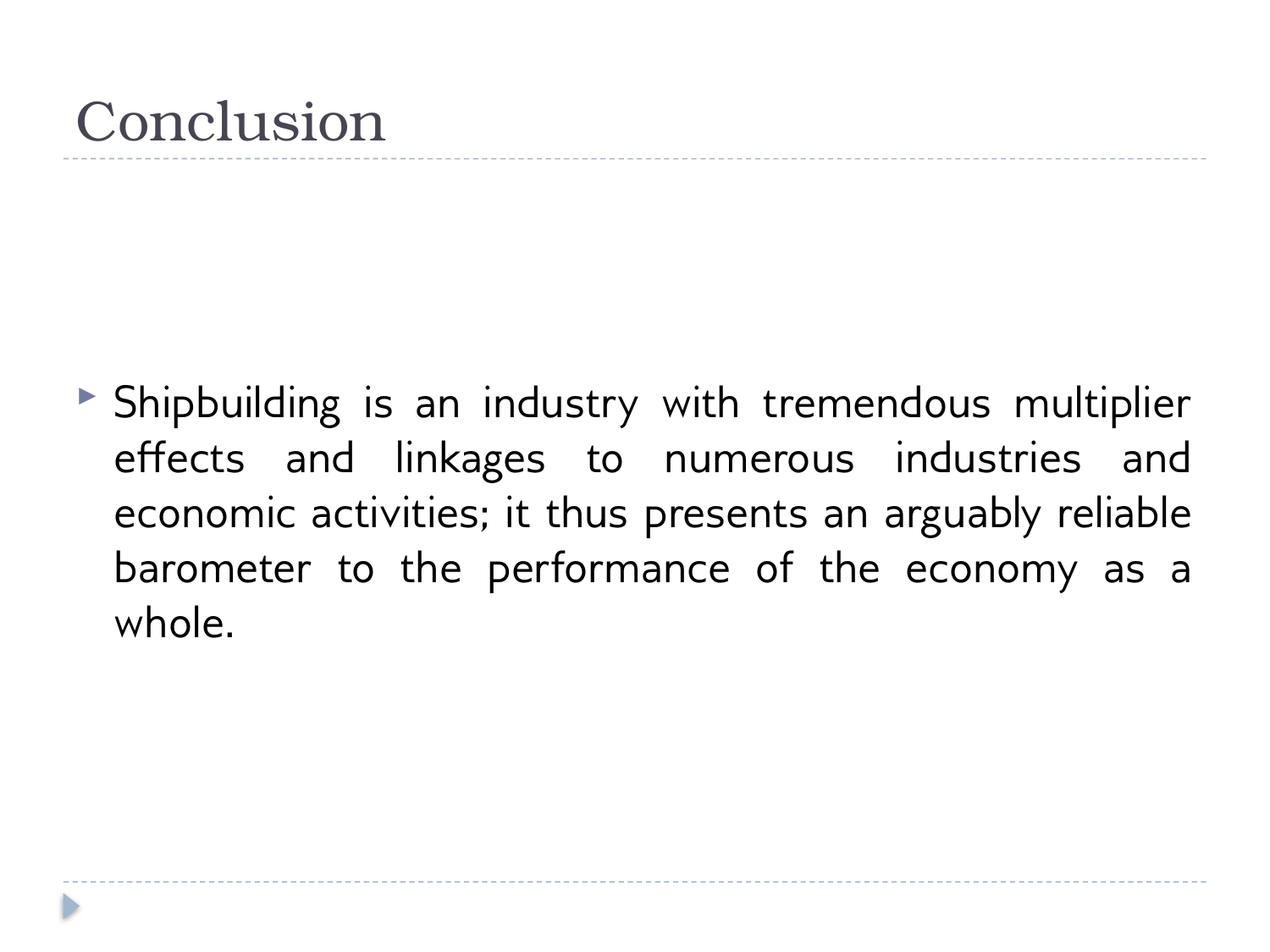

# Conclusion

Shipbuilding is an industry with tremendous multiplier effects and linkages to numerous industries and economic activities; it thus presents an arguably reliable barometer to the performance of the economy as a whole.